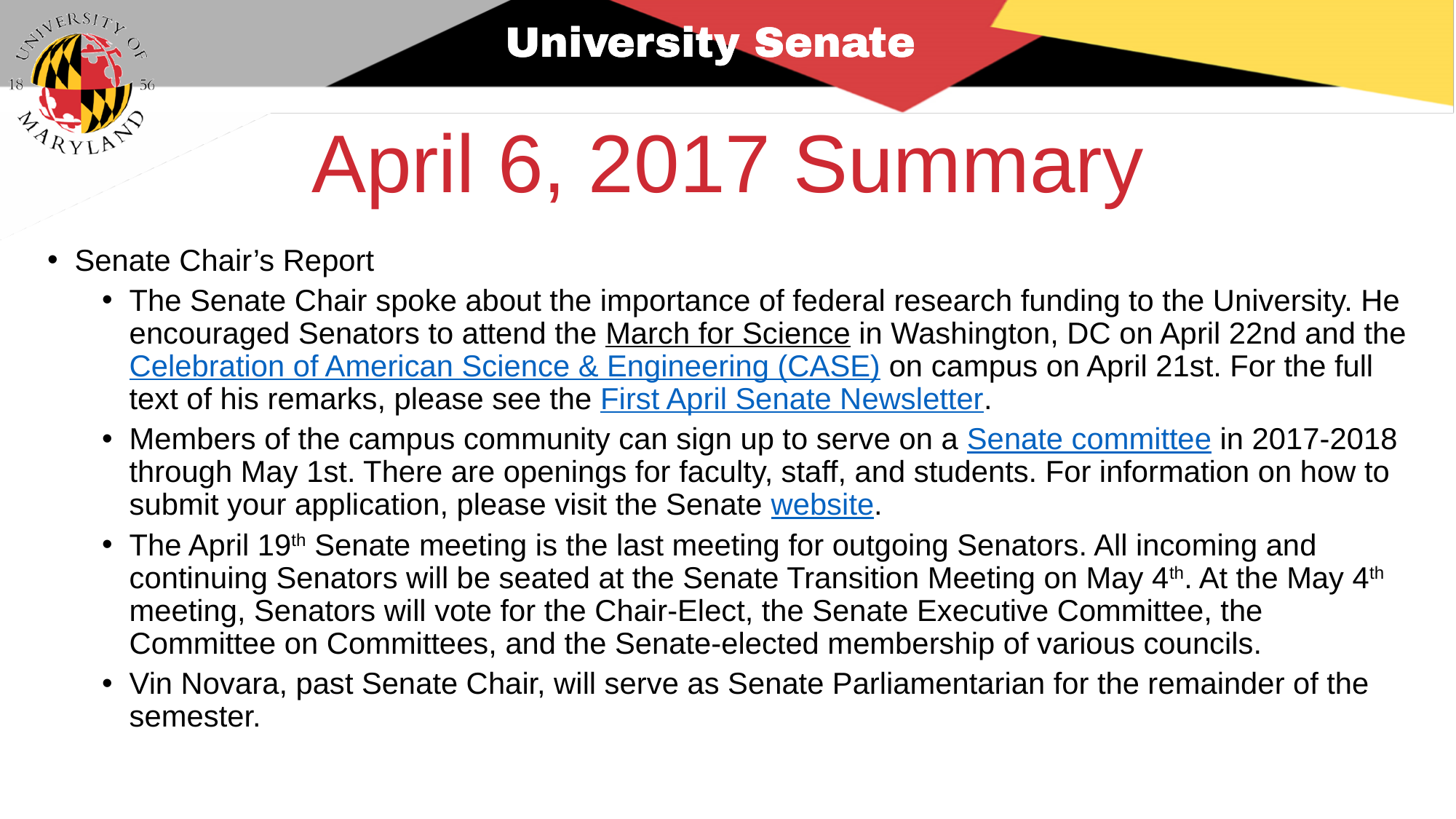

University Senate
# April 6, 2017 Summary
Senate Chair’s Report
The Senate Chair spoke about the importance of federal research funding to the University. He encouraged Senators to attend the March for Science in Washington, DC on April 22nd and the Celebration of American Science & Engineering (CASE) on campus on April 21st. For the full text of his remarks, please see the First April Senate Newsletter.
Members of the campus community can sign up to serve on a Senate committee in 2017-2018 through May 1st. There are openings for faculty, staff, and students. For information on how to submit your application, please visit the Senate website.
The April 19th Senate meeting is the last meeting for outgoing Senators. All incoming and continuing Senators will be seated at the Senate Transition Meeting on May 4th. At the May 4th meeting, Senators will vote for the Chair-Elect, the Senate Executive Committee, the Committee on Committees, and the Senate-elected membership of various councils.
Vin Novara, past Senate Chair, will serve as Senate Parliamentarian for the remainder of the semester.